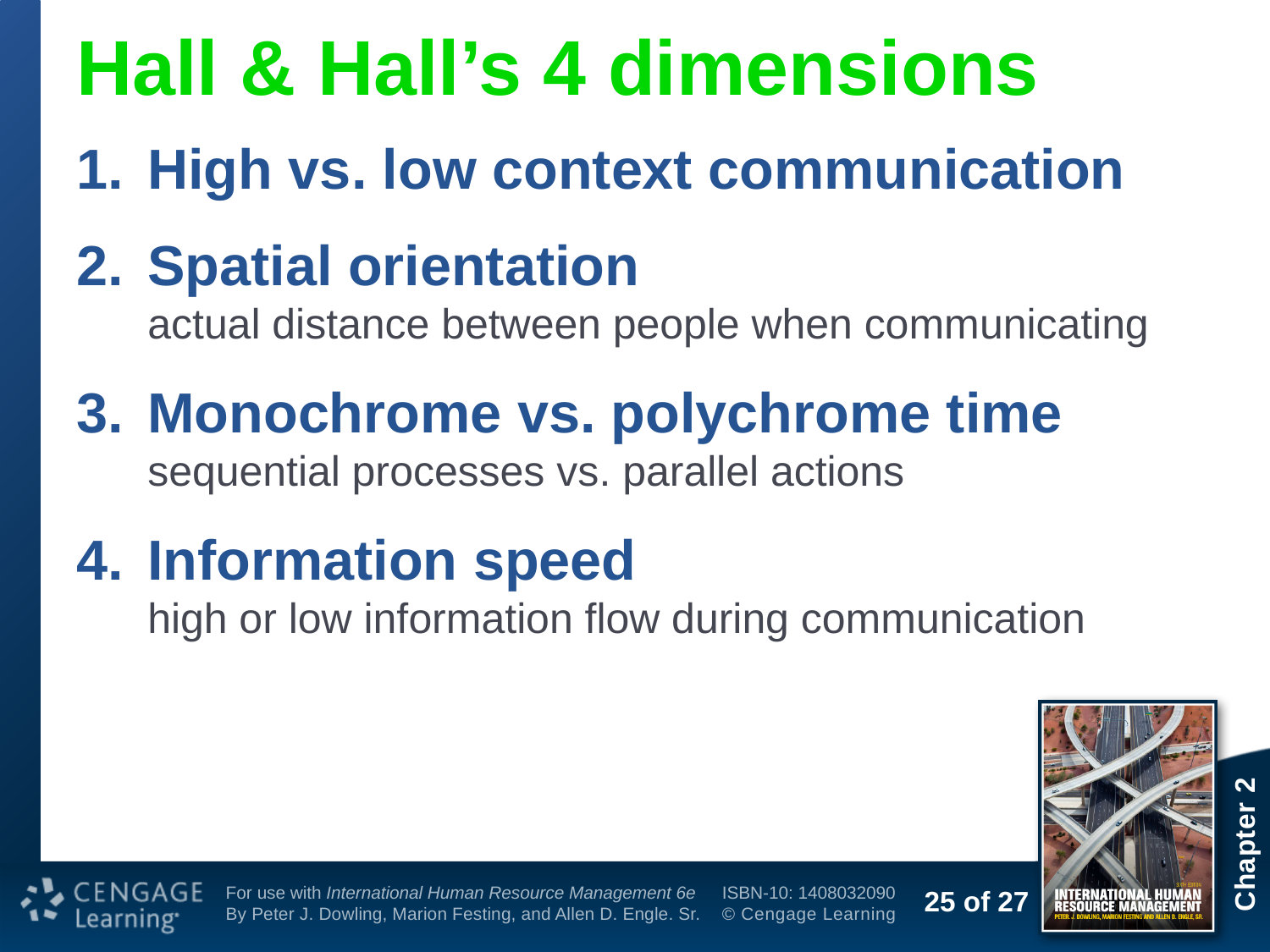

# Hall & Hall’s 4 dimensions
High vs. low context communication
Spatial orientation
actual distance between people when communicating
Monochrome vs. polychrome time
sequential processes vs. parallel actions
Information speed
high or low information flow during communication